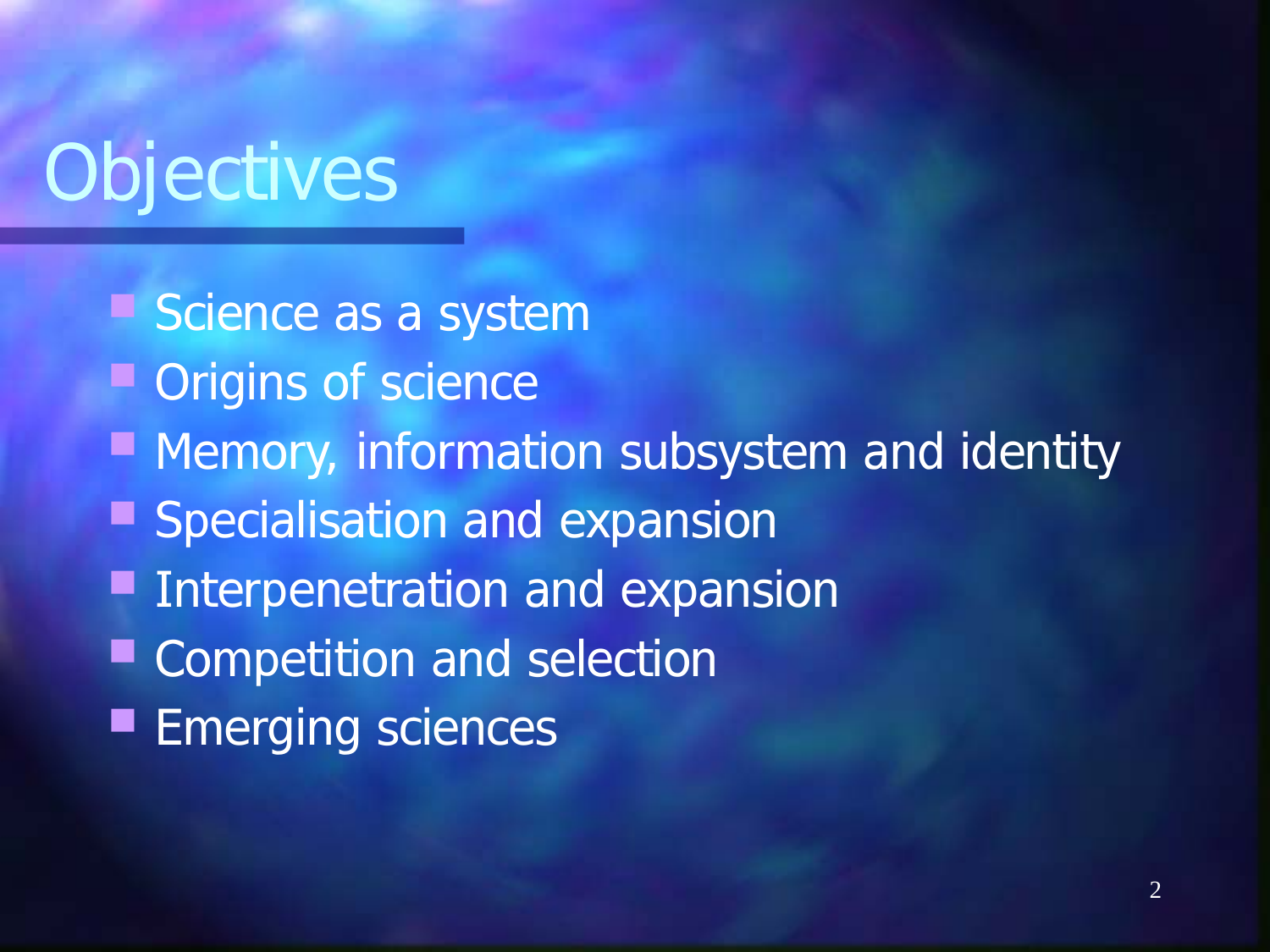

# Objectives
Science as a system
Origins of science
Memory, information subsystem and identity
Specialisation and expansion
Interpenetration and expansion
Competition and selection
Emerging sciences

2